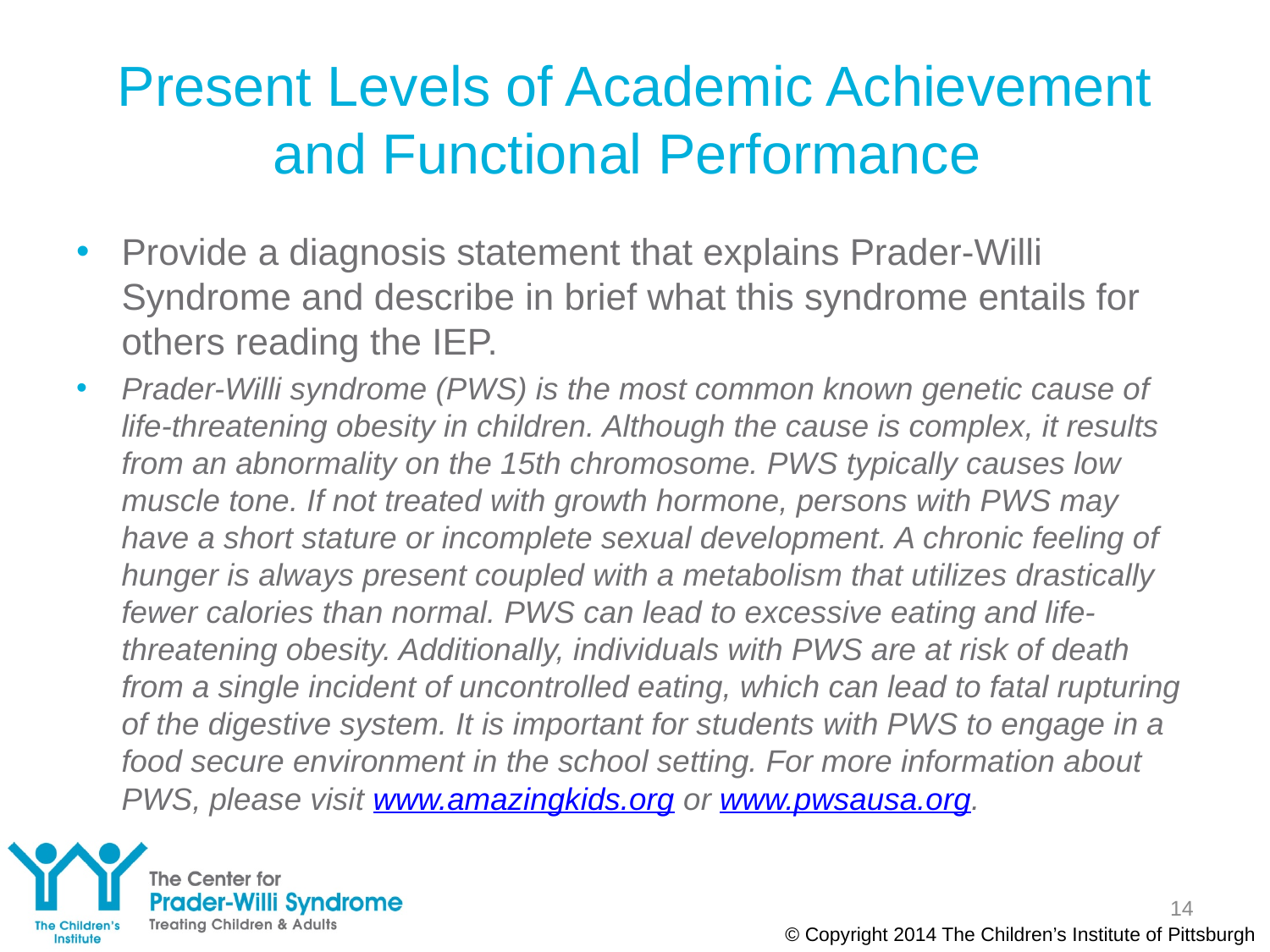

# Present Levels of Academic Achievement and Functional Performance
Provide a diagnosis statement that explains Prader-Willi Syndrome and describe in brief what this syndrome entails for others reading the IEP.
Prader-Willi syndrome (PWS) is the most common known genetic cause of life-threatening obesity in children. Although the cause is complex, it results from an abnormality on the 15th chromosome. PWS typically causes low muscle tone. If not treated with growth hormone, persons with PWS may have a short stature or incomplete sexual development. A chronic feeling of hunger is always present coupled with a metabolism that utilizes drastically fewer calories than normal. PWS can lead to excessive eating and life-threatening obesity. Additionally, individuals with PWS are at risk of death from a single incident of uncontrolled eating, which can lead to fatal rupturing of the digestive system. It is important for students with PWS to engage in a food secure environment in the school setting. For more information about PWS, please visit www.amazingkids.org or www.pwsausa.org.

14